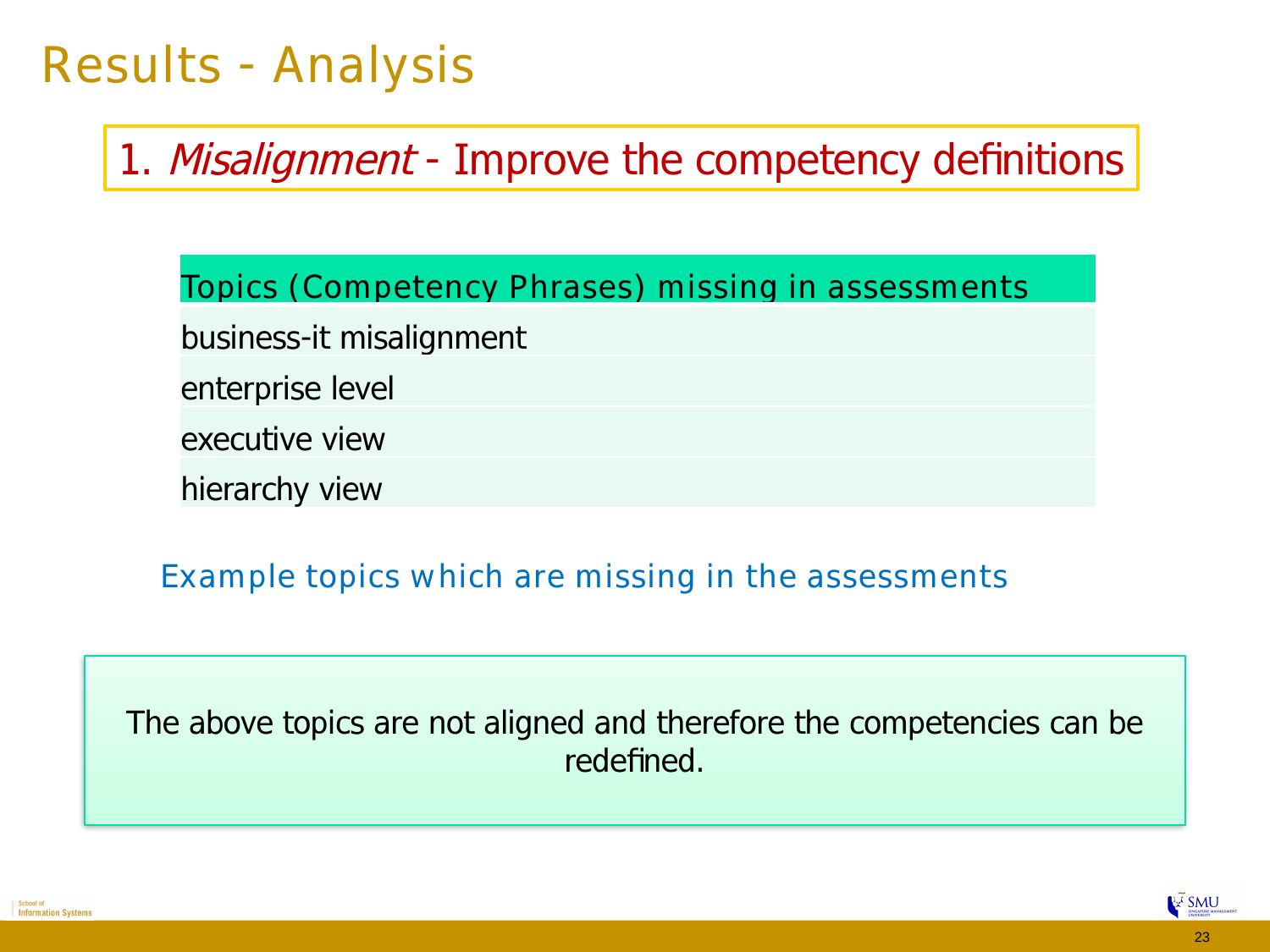

# Results - Analysis
1. Misalignment - Improve the competency definitions
| Topics (Competency Phrases) missing in assessments |
| --- |
| business-it misalignment |
| enterprise level |
| executive view |
| hierarchy view |
Example topics which are missing in the assessments
The above topics are not aligned and therefore the competencies can be redefined.
23